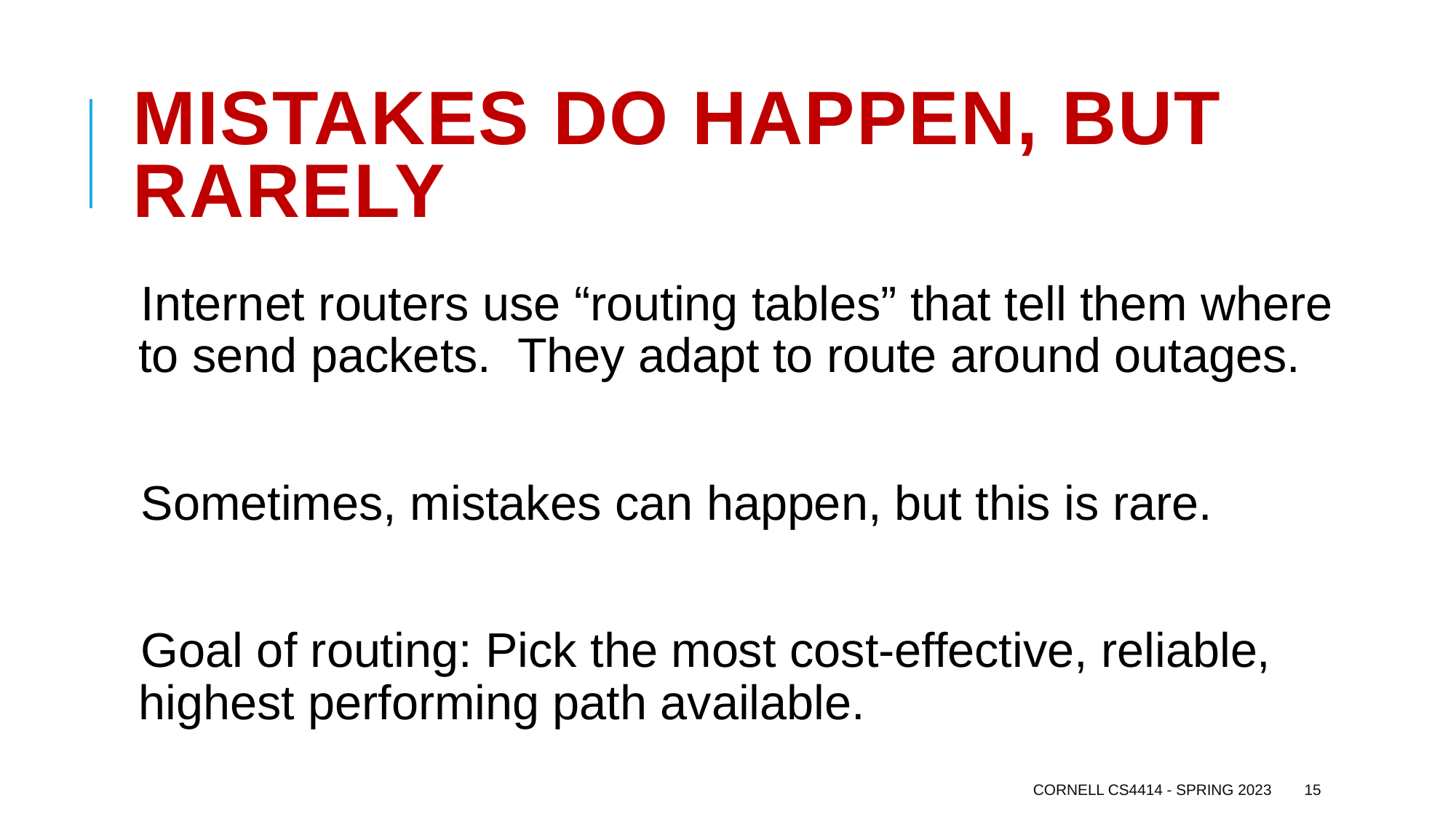

# Mistakes do happen, but rarely
Internet routers use “routing tables” that tell them where to send packets.  They adapt to route around outages.

Sometimes, mistakes can happen, but this is rare.

Goal of routing: Pick the most cost-effective, reliable, highest performing path available.
Cornell CS4414 - Spring 2023
15